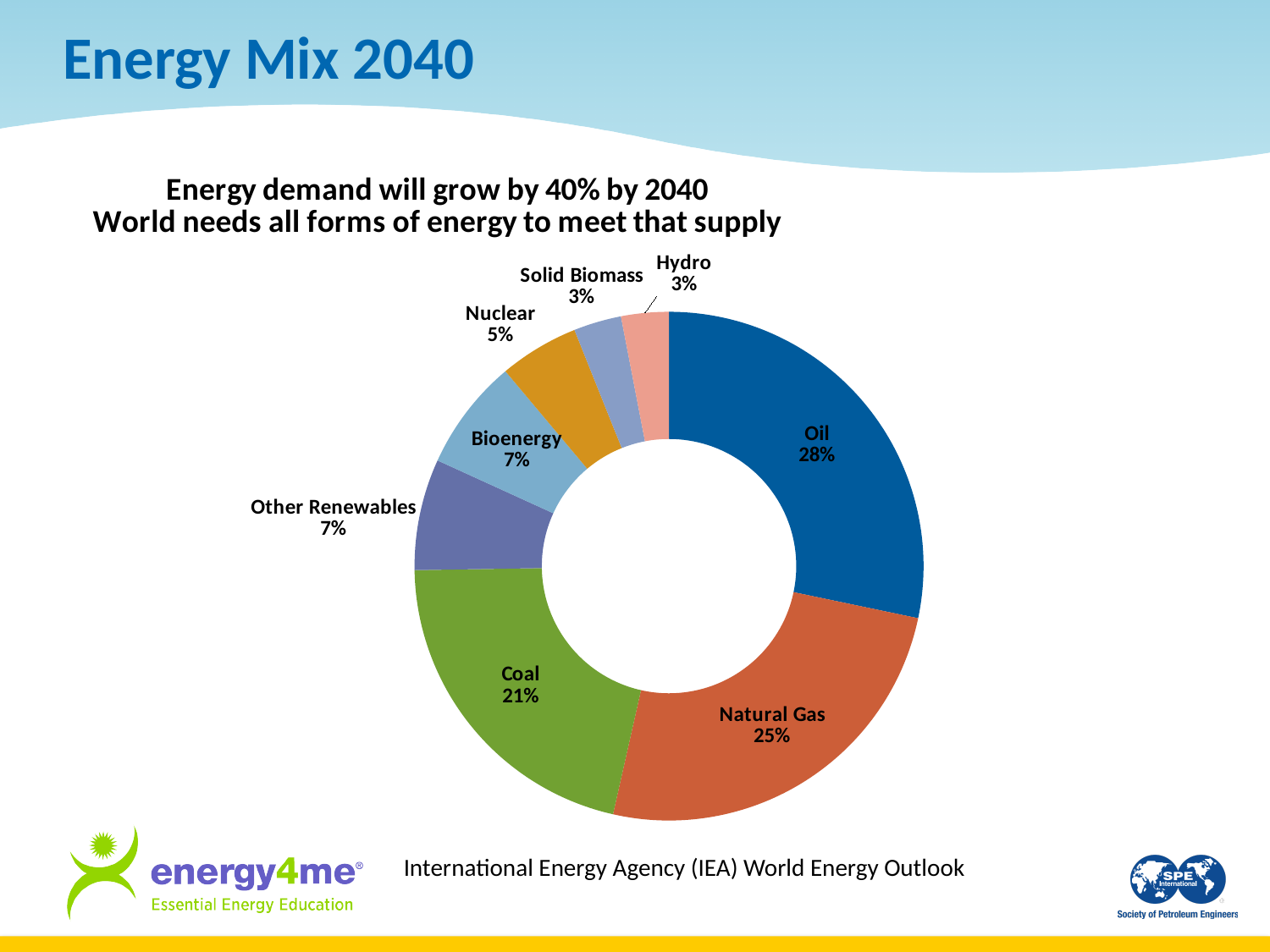

# Energy Mix 2040

### Chart: Energy demand will grow by 40% by 2040
World needs all forms of energy to meet that supply

| Category | 2040 |
|---|---|
| Oil | 0.28 |
| Natural Gas | 0.25 |
| Coal | 0.21 |
| Other Renewables | 0.07 |
| Bioenergy | 0.07 |
| Nuclear | 0.05 |
| Solid Biomass | 0.03 |
| Hydro | 0.03 |
International Energy Agency (IEA) World Energy Outlook